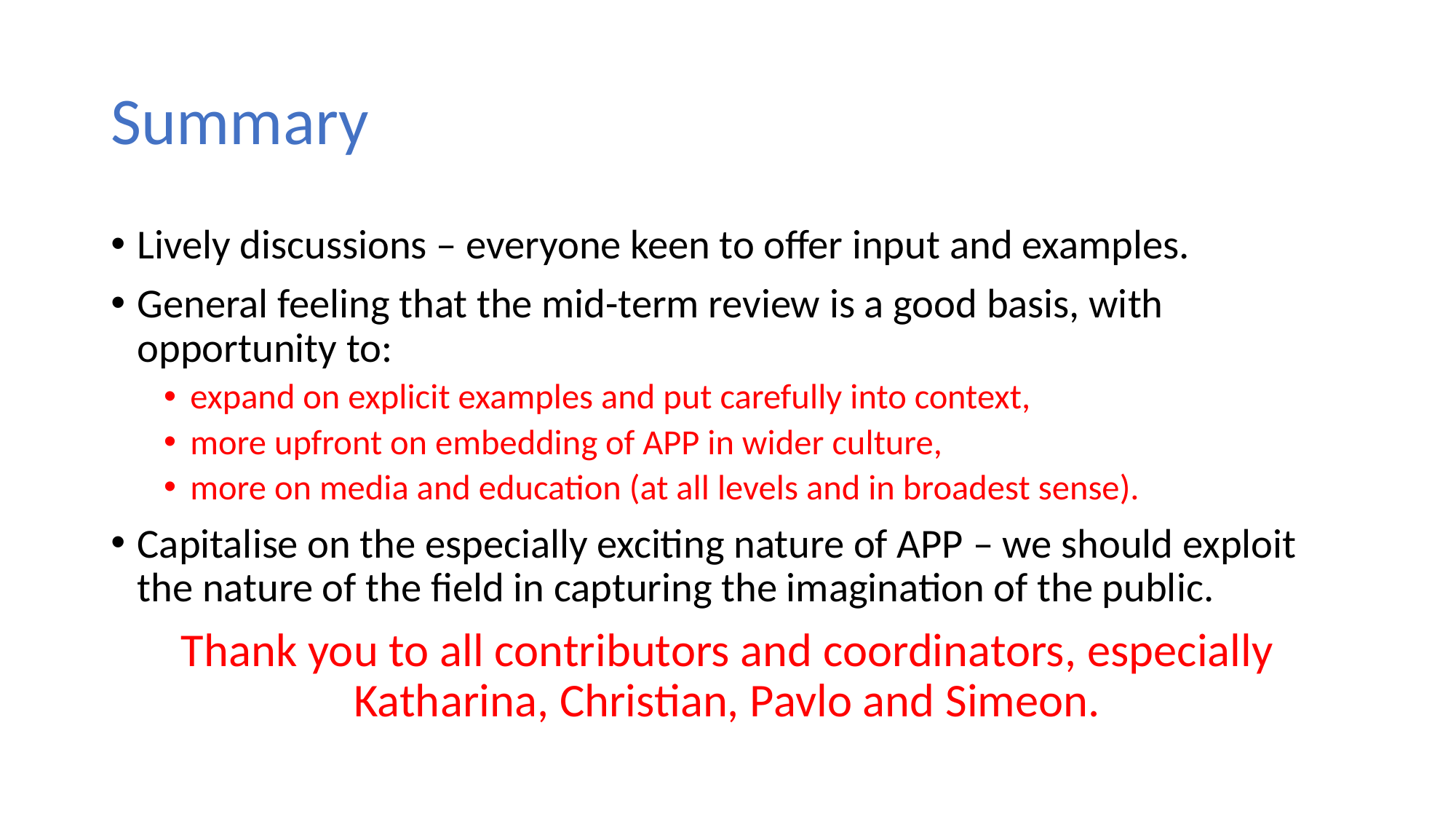

# Summary
Lively discussions – everyone keen to offer input and examples.
General feeling that the mid-term review is a good basis, with opportunity to:
expand on explicit examples and put carefully into context,
more upfront on embedding of APP in wider culture,
more on media and education (at all levels and in broadest sense).
Capitalise on the especially exciting nature of APP – we should exploit the nature of the field in capturing the imagination of the public.
Thank you to all contributors and coordinators, especially Katharina, Christian, Pavlo and Simeon.